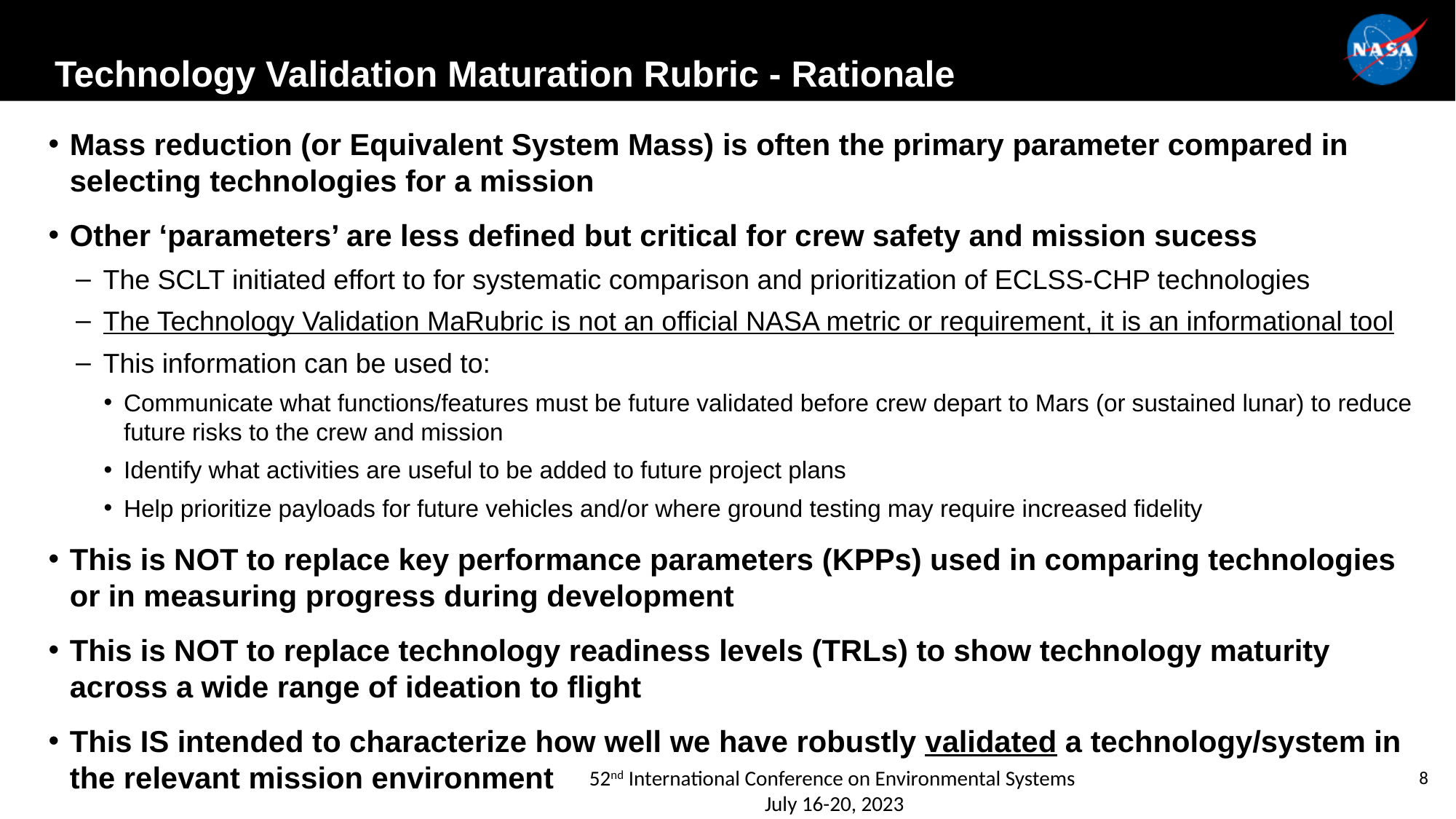

# Technology Validation Maturation Rubric - Rationale
Mass reduction (or Equivalent System Mass) is often the primary parameter compared in selecting technologies for a mission
Other ‘parameters’ are less defined but critical for crew safety and mission sucess
The SCLT initiated effort to for systematic comparison and prioritization of ECLSS-CHP technologies
The Technology Validation MaRubric is not an official NASA metric or requirement, it is an informational tool
This information can be used to:
Communicate what functions/features must be future validated before crew depart to Mars (or sustained lunar) to reduce future risks to the crew and mission
Identify what activities are useful to be added to future project plans
Help prioritize payloads for future vehicles and/or where ground testing may require increased fidelity
This is NOT to replace key performance parameters (KPPs) used in comparing technologies or in measuring progress during development
This is NOT to replace technology readiness levels (TRLs) to show technology maturity across a wide range of ideation to flight
This IS intended to characterize how well we have robustly validated a technology/system in the relevant mission environment

52nd International Conference on Environmental Systems
July 16-20, 2023
8
8